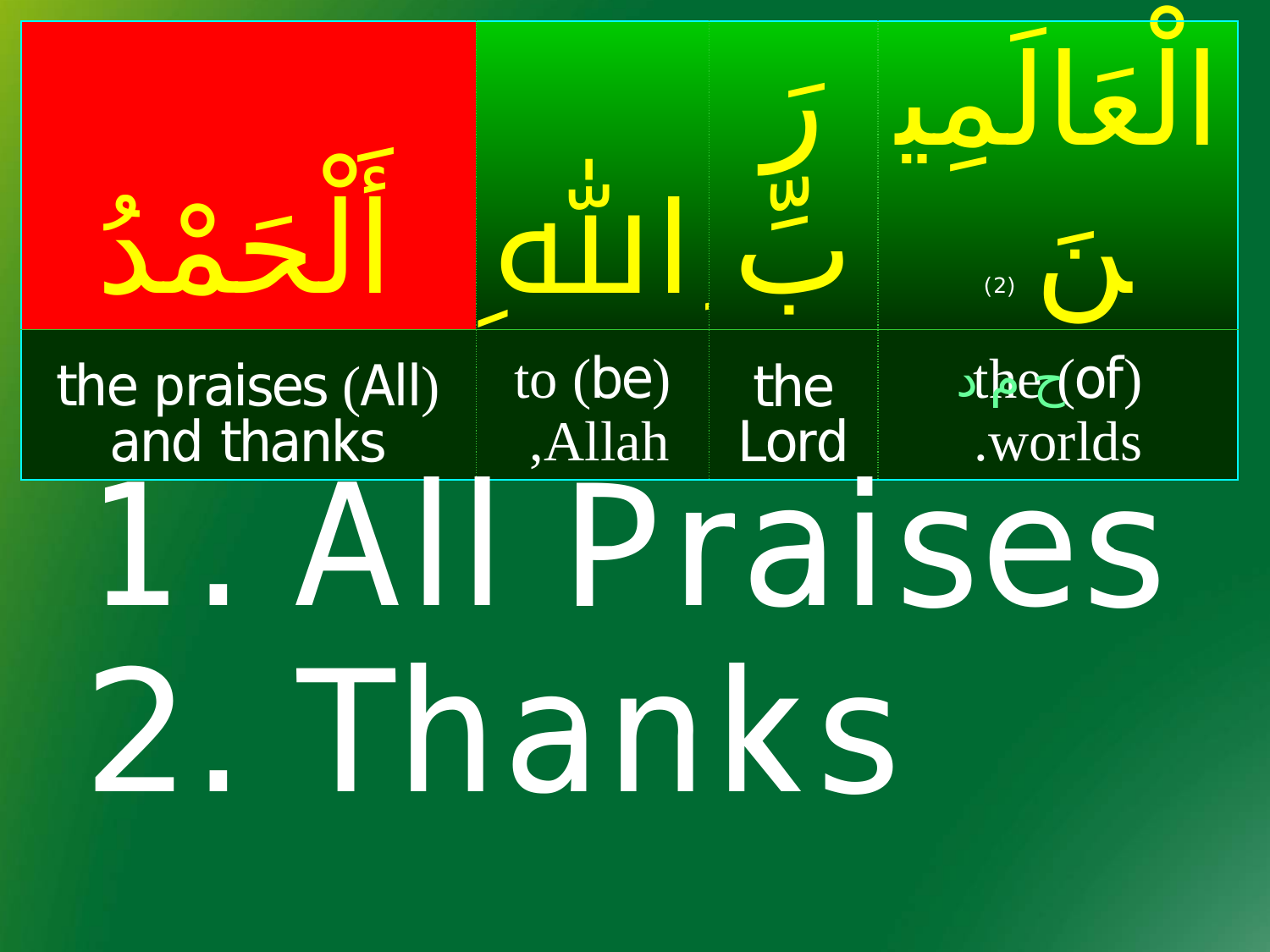

| أَلْحَمْدُ | ِﷲِ | رَبِّ | الْعَالَمِينَ (2) |
| --- | --- | --- | --- |
| (All) the praises and thanks | (be) to Allah, | the Lord | (of) the worlds. |

ح م د
1. All Praises
2. Thanks